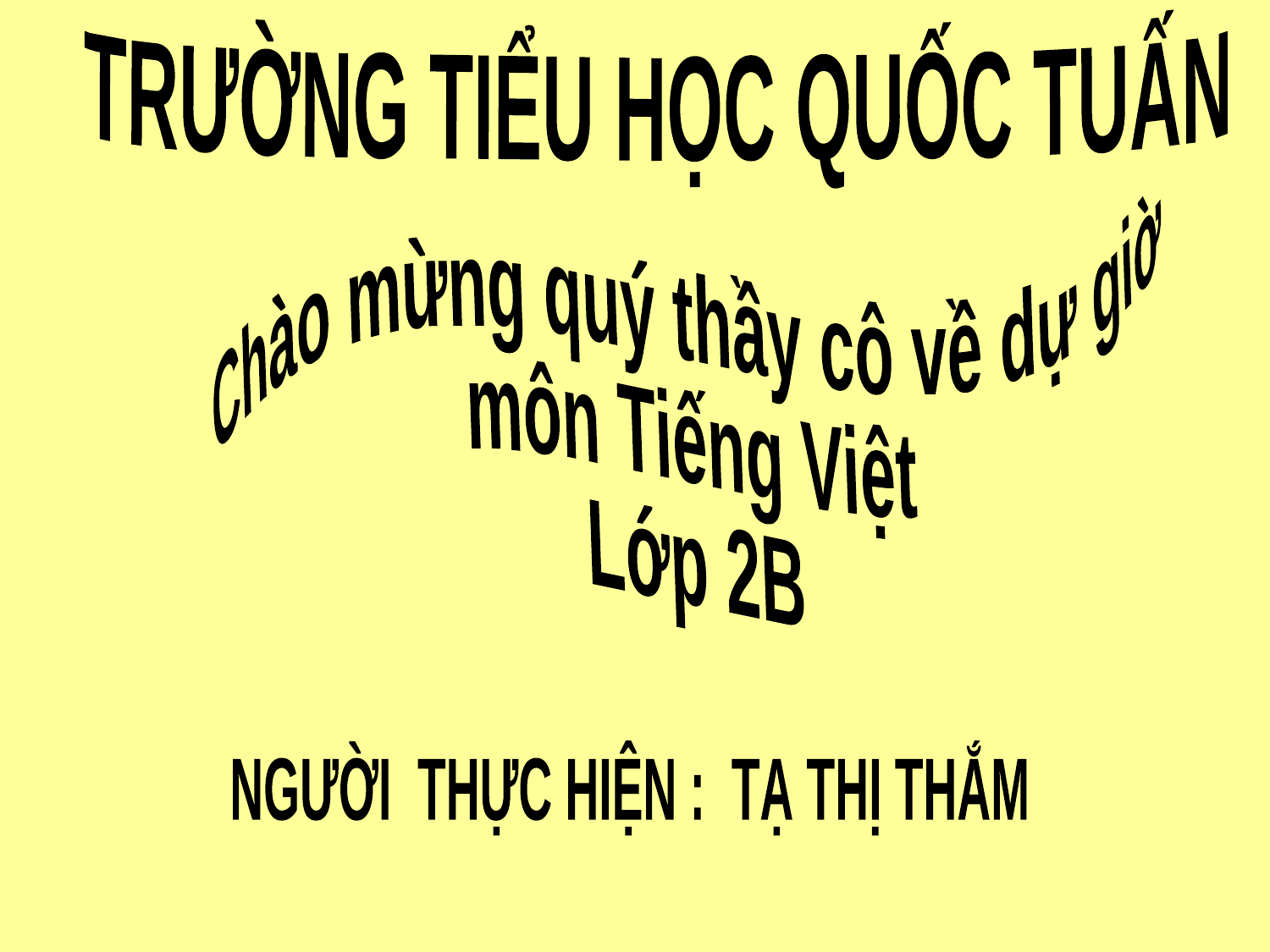

TRƯỜNG TIỂU HỌC QUỐC TUẤN
Chào mừng quý thầy cô về dự giờ
môn Tiếng Việt
Lớp 2B

NGƯỜI  THỰC HIỆN :  TẠ THỊ THẮM